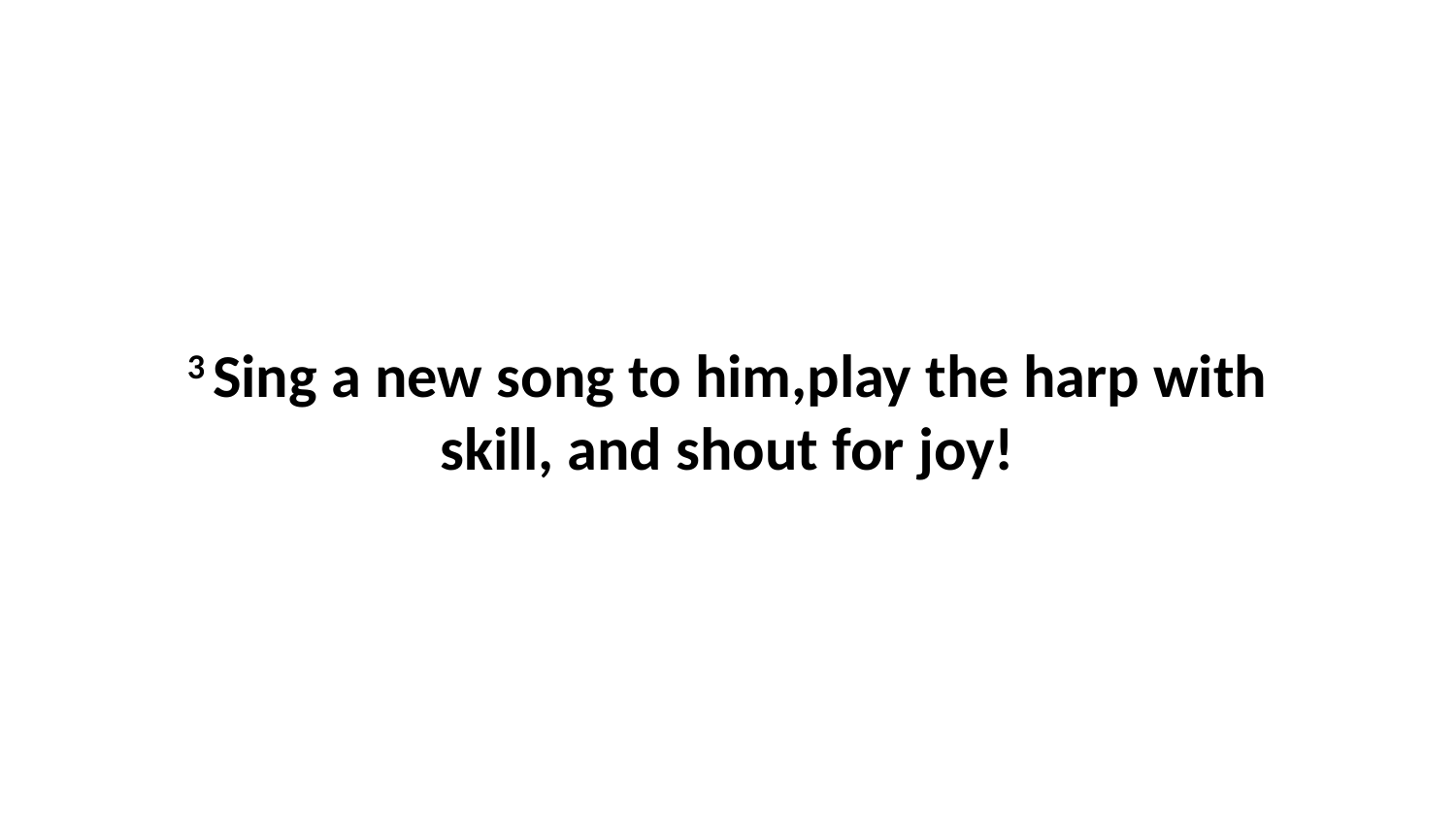

3 Sing a new song to him,play the harp with skill, and shout for joy!